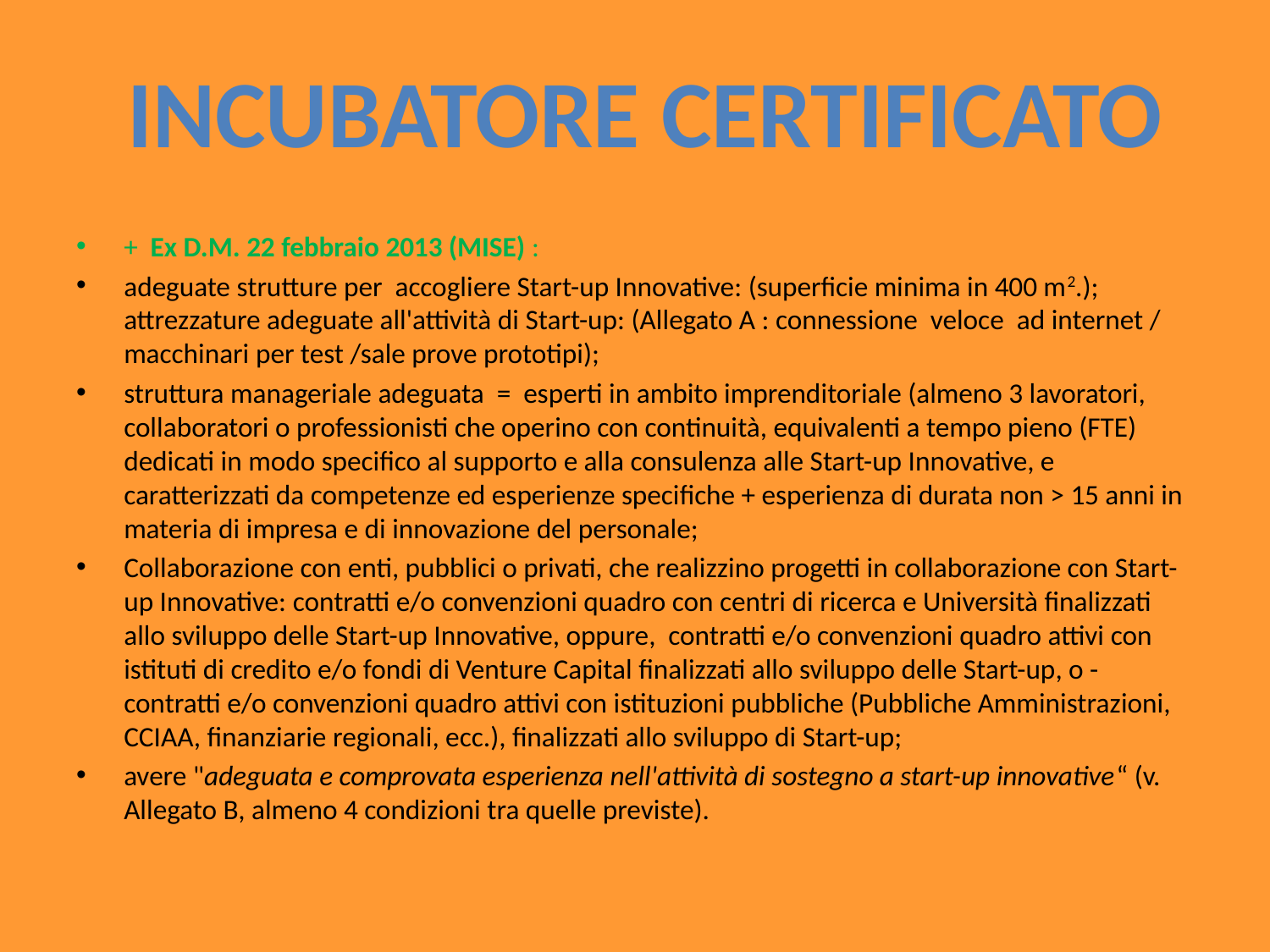

#
INCUBATORE CERTIFICATO
+  Ex D.M. 22 febbraio 2013 (MISE) :
adeguate strutture per  accogliere Start-up Innovative: (superficie minima in 400 m2.); attrezzature adeguate all'attività di Start-up: (Allegato A : connessione  veloce  ad internet / macchinari per test /sale prove prototipi);
struttura manageriale adeguata  =  esperti in ambito imprenditoriale (almeno 3 lavoratori, collaboratori o professionisti che operino con continuità, equivalenti a tempo pieno (FTE) dedicati in modo specifico al supporto e alla consulenza alle Start-up Innovative, e caratterizzati da competenze ed esperienze specifiche + esperienza di durata non > 15 anni in materia di impresa e di innovazione del personale;
Collaborazione con enti, pubblici o privati, che realizzino progetti in collaborazione con Start-up Innovative: contratti e/o convenzioni quadro con centri di ricerca e Università finalizzati allo sviluppo delle Start-up Innovative, oppure,  contratti e/o convenzioni quadro attivi con istituti di credito e/o fondi di Venture Capital finalizzati allo sviluppo delle Start-up, o -contratti e/o convenzioni quadro attivi con istituzioni pubbliche (Pubbliche Amministrazioni, CCIAA, finanziarie regionali, ecc.), finalizzati allo sviluppo di Start-up;
avere "adeguata e comprovata esperienza nell'attività di sostegno a start-up innovative“ (v. Allegato B, almeno 4 condizioni tra quelle previste).